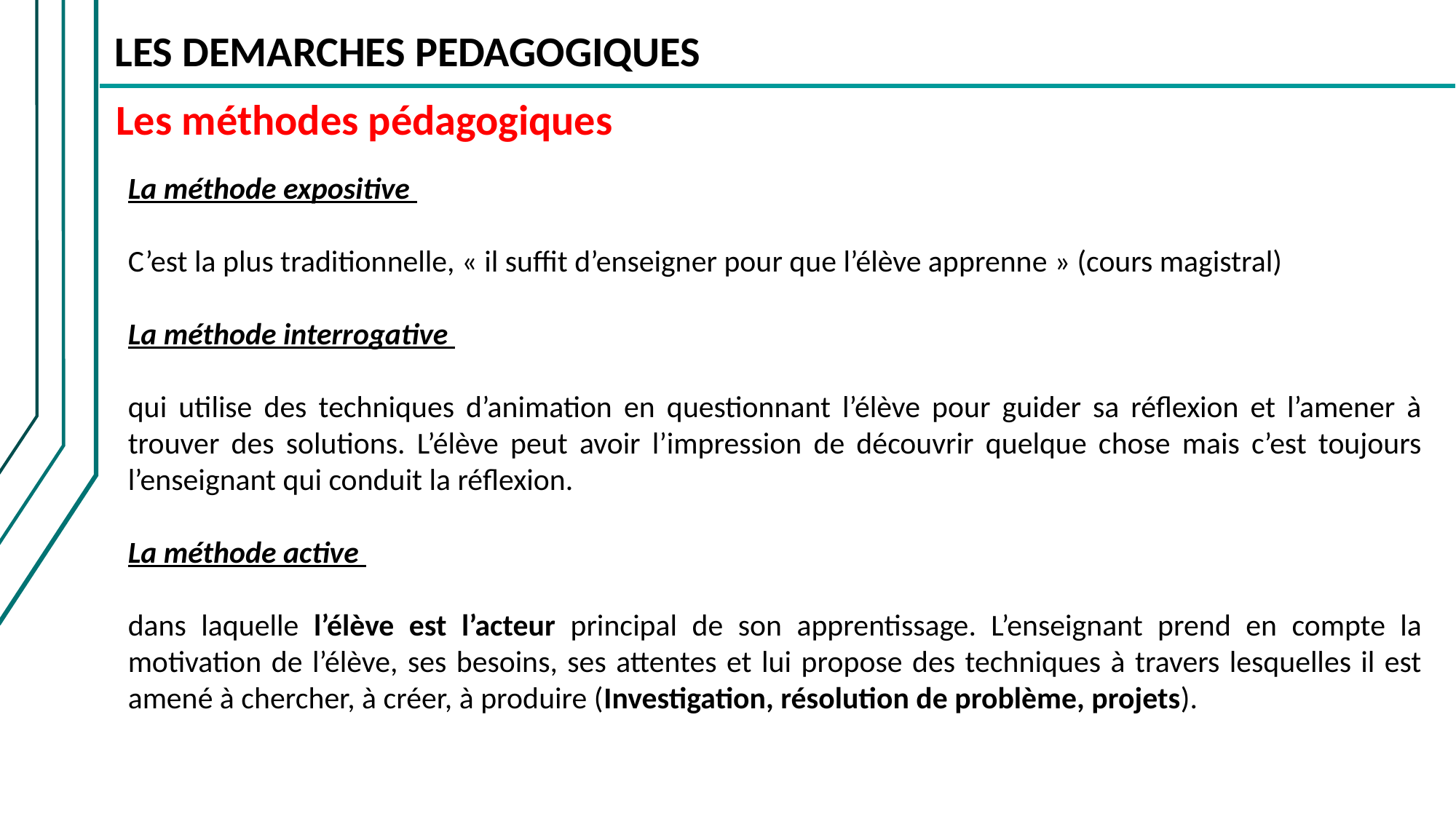

LES DEMARCHES PEDAGOGIQUES
Les méthodes pédagogiques
La méthode expositive

C’est la plus traditionnelle, « il suffit d’enseigner pour que l’élève apprenne » (cours magistral)

La méthode interrogative

qui utilise des techniques d’animation en questionnant l’élève pour guider sa réflexion et l’amener à trouver des solutions. L’élève peut avoir l’impression de découvrir quelque chose mais c’est toujours l’enseignant qui conduit la réflexion.

La méthode active

dans laquelle l’élève est l’acteur principal de son apprentissage. L’enseignant prend en compte la motivation de l’élève, ses besoins, ses attentes et lui propose des techniques à travers lesquelles il est amené à chercher, à créer, à produire (Investigation, résolution de problème, projets).